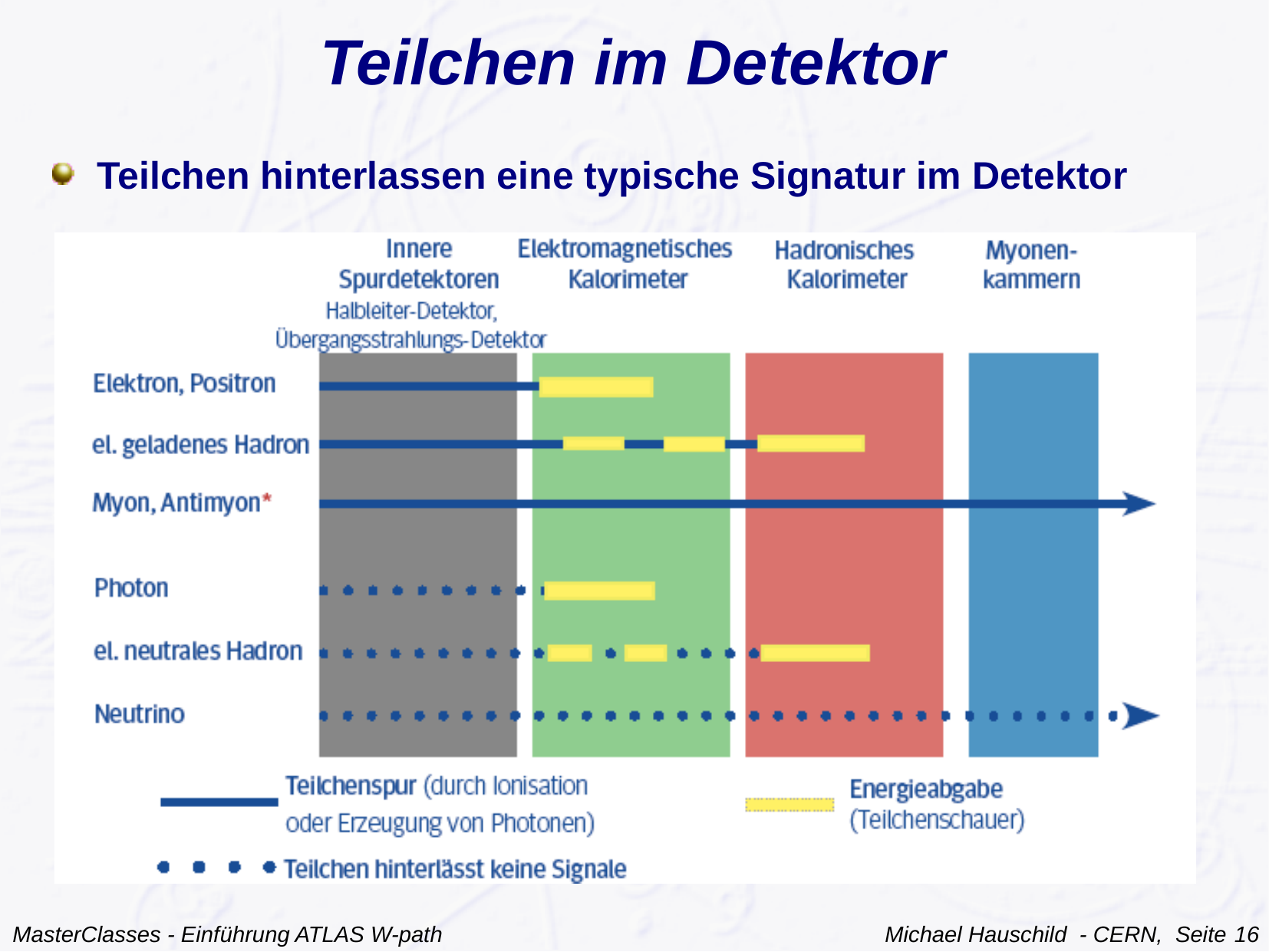

# Teilchen im Detektor
Teilchen hinterlassen eine typische Signatur im Detektor